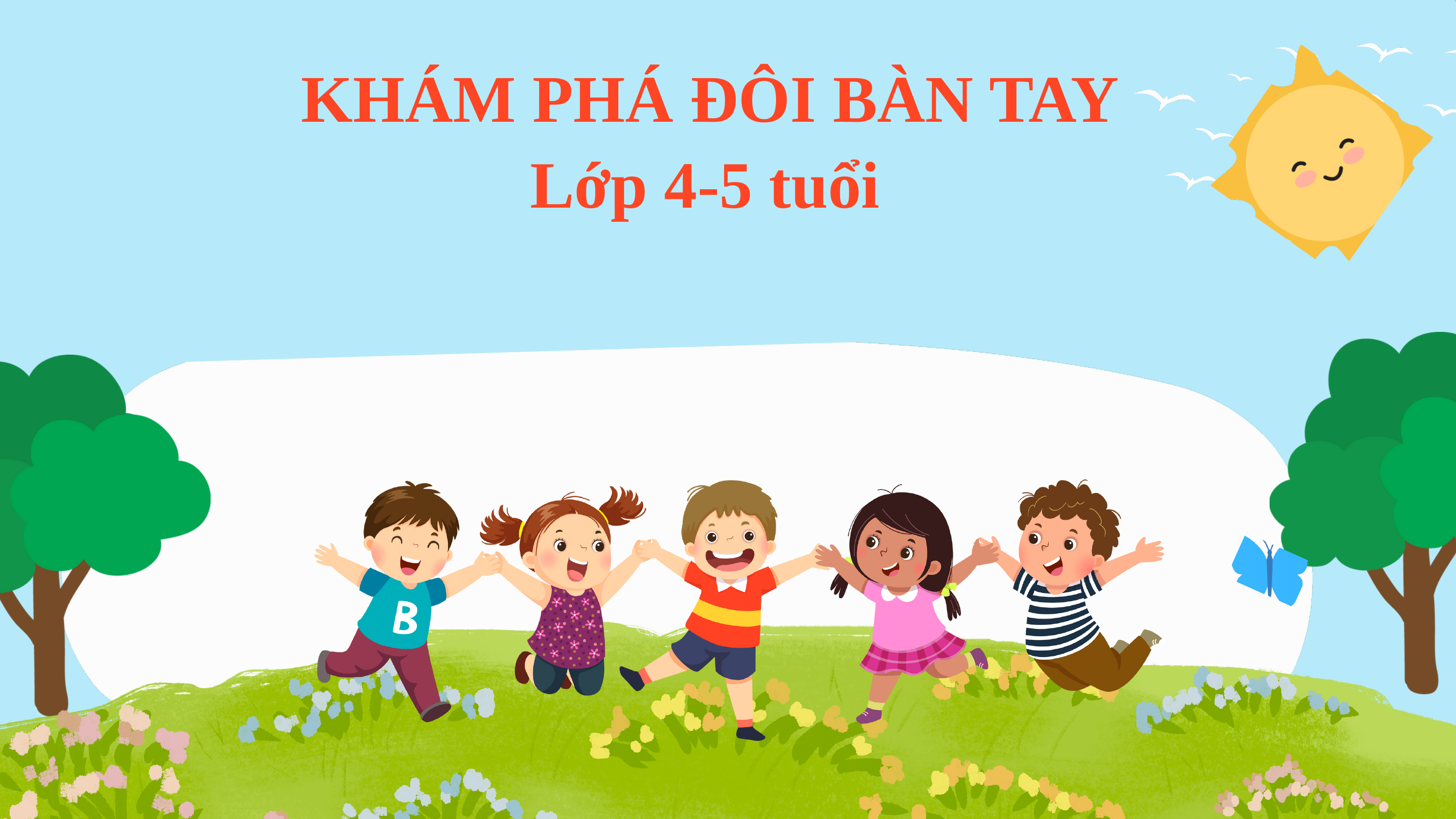

KHÁM PHÁ ĐÔI BÀN TAY

Lớp 4-5 tuổi